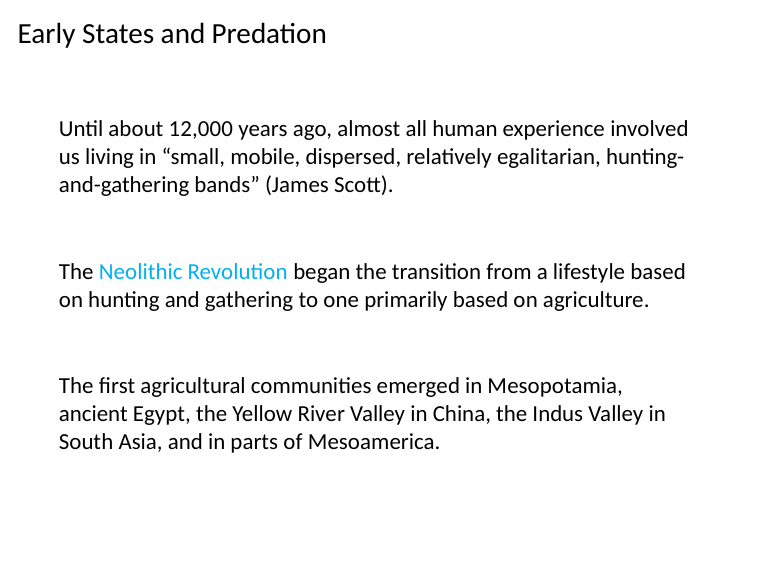

# Early States and Predation
Until about 12,000 years ago, almost all human experience involved us living in “small, mobile, dispersed, relatively egalitarian, hunting-and-gathering bands” (James Scott).

The Neolithic Revolution began the transition from a lifestyle based on hunting and gathering to one primarily based on agriculture.

The first agricultural communities emerged in Mesopotamia, ancient Egypt, the Yellow River Valley in China, the Indus Valley in South Asia, and in parts of Mesoamerica.